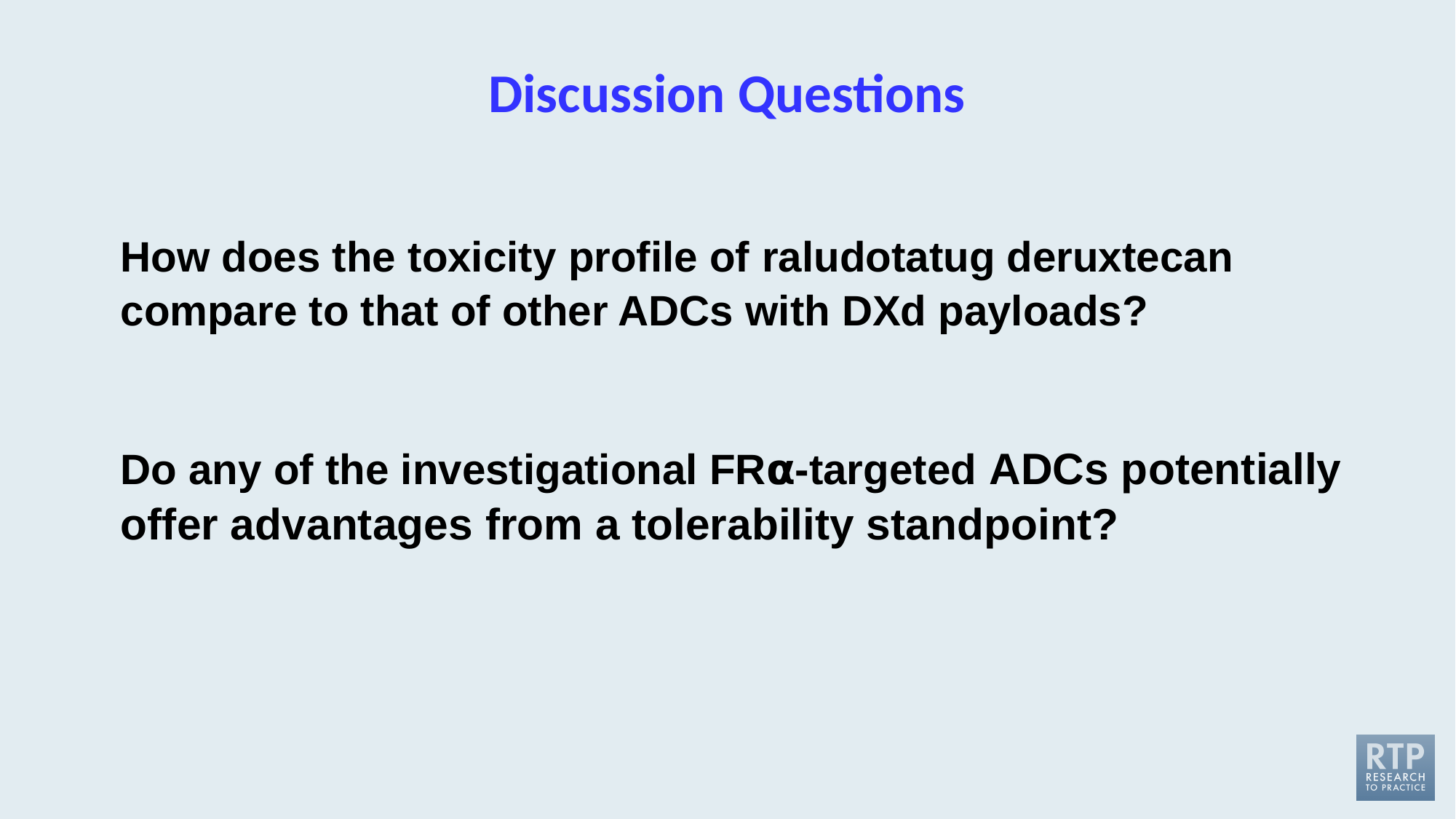

# Discussion Questions

How does the toxicity profile of raludotatug deruxtecan compare to that of other ADCs with DXd payloads?

Do any of the investigational FR⍺-targeted ADCs potentially offer advantages from a tolerability standpoint?